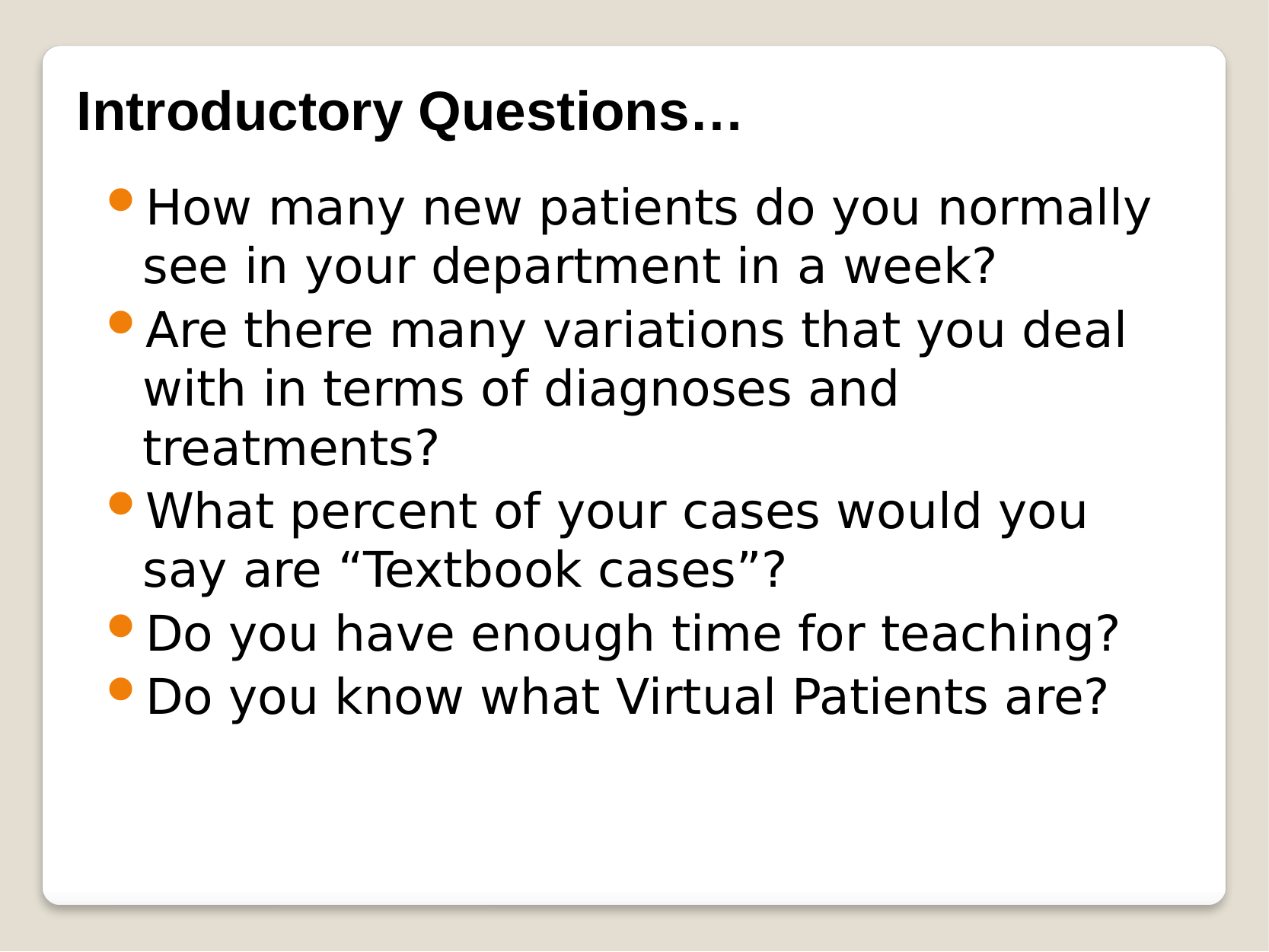

Introductory Questions…
How many new patients do you normally see in your department in a week?
Are there many variations that you deal with in terms of diagnoses and treatments?
What percent of your cases would you say are “Textbook cases”?
Do you have enough time for teaching?
Do you know what Virtual Patients are?